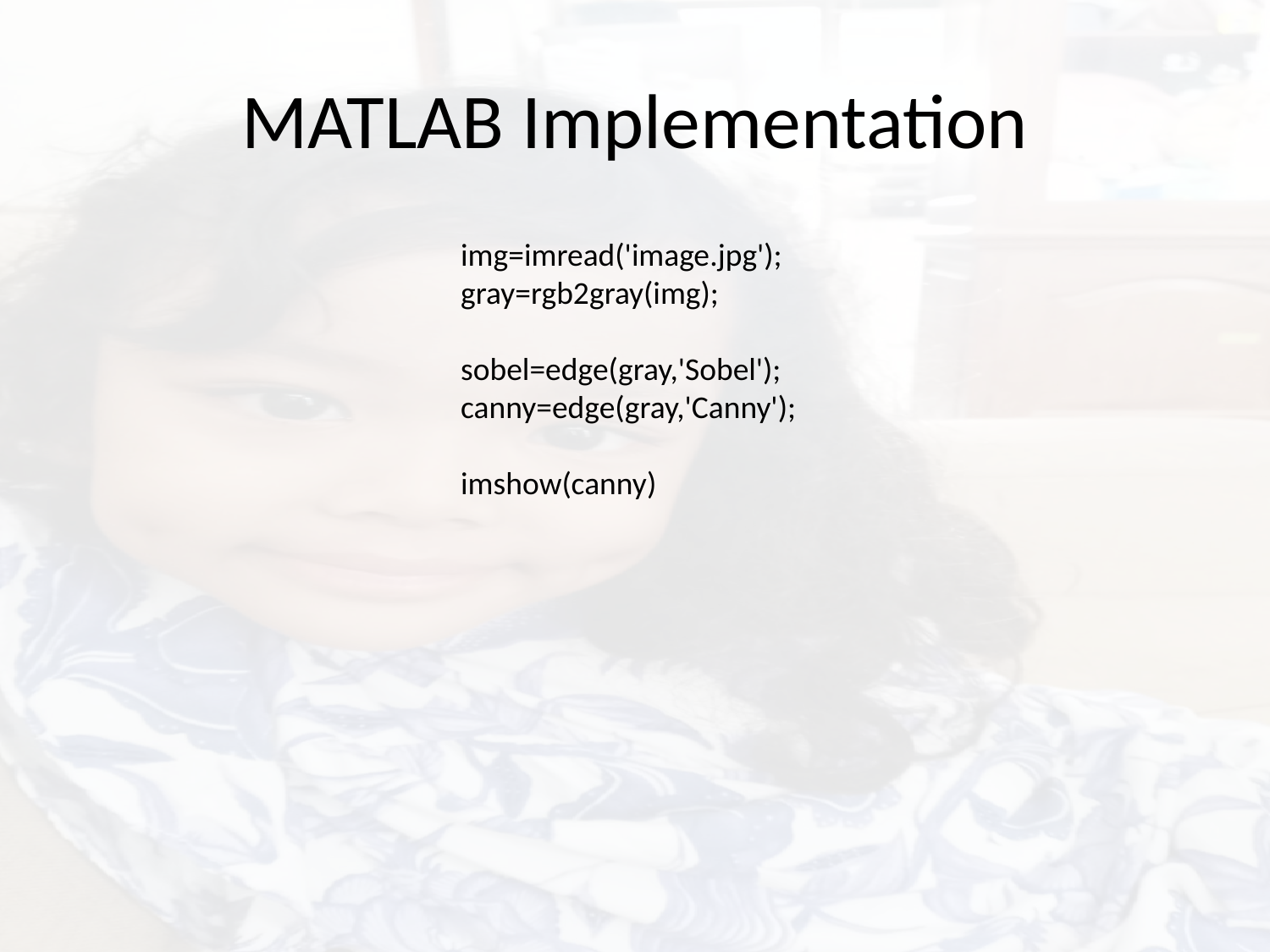

# MATLAB Implementation

img=imread('image.jpg');
gray=rgb2gray(img);

sobel=edge(gray,'Sobel');
canny=edge(gray,'Canny');

imshow(canny)